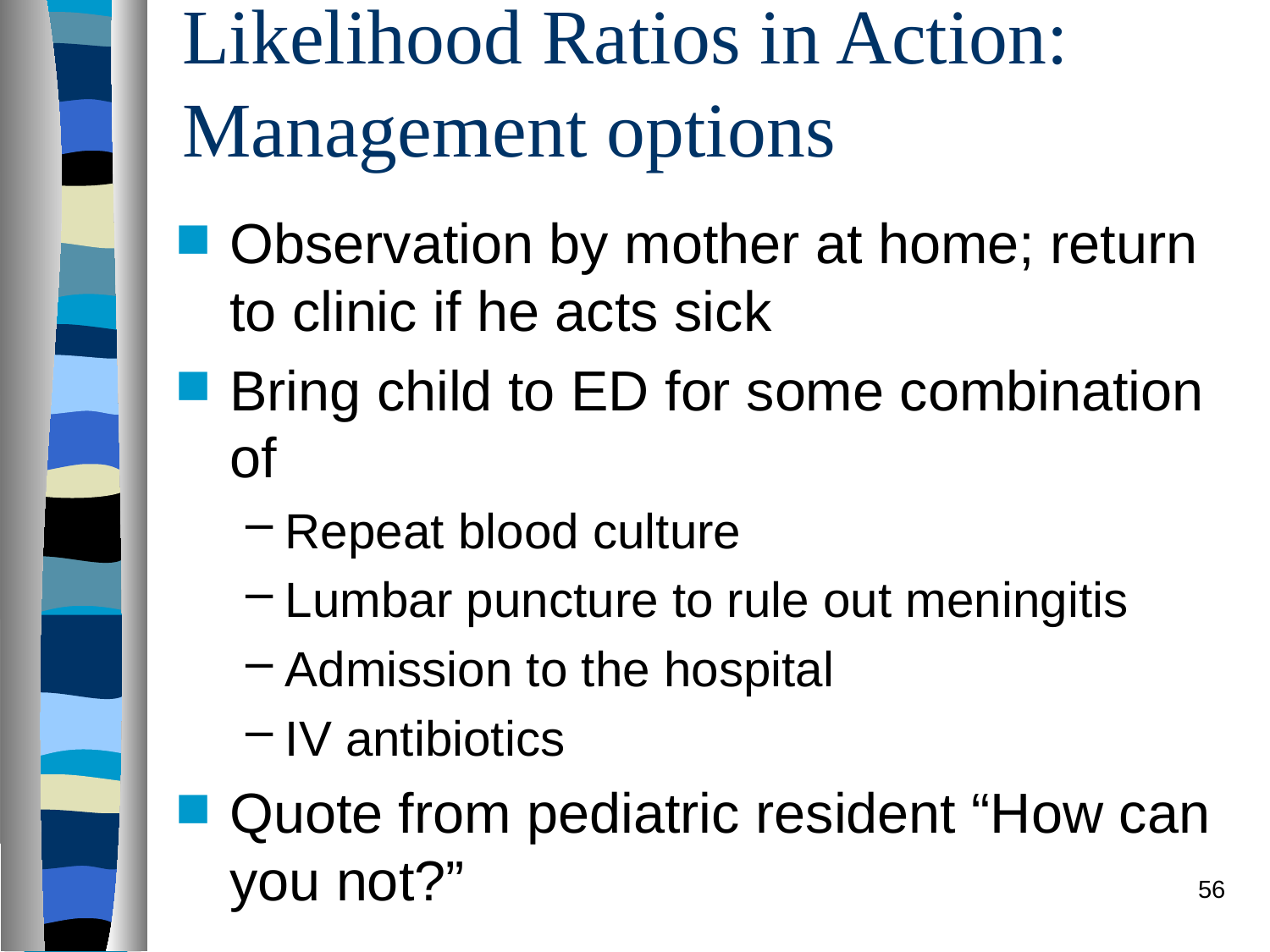

# Likelihood Ratios in Action: Management options
Observation by mother at home; return to clinic if he acts sick
Bring child to ED for some combination of
Repeat blood culture
Lumbar puncture to rule out meningitis
Admission to the hospital
IV antibiotics
Quote from pediatric resident “How can you not?”
56